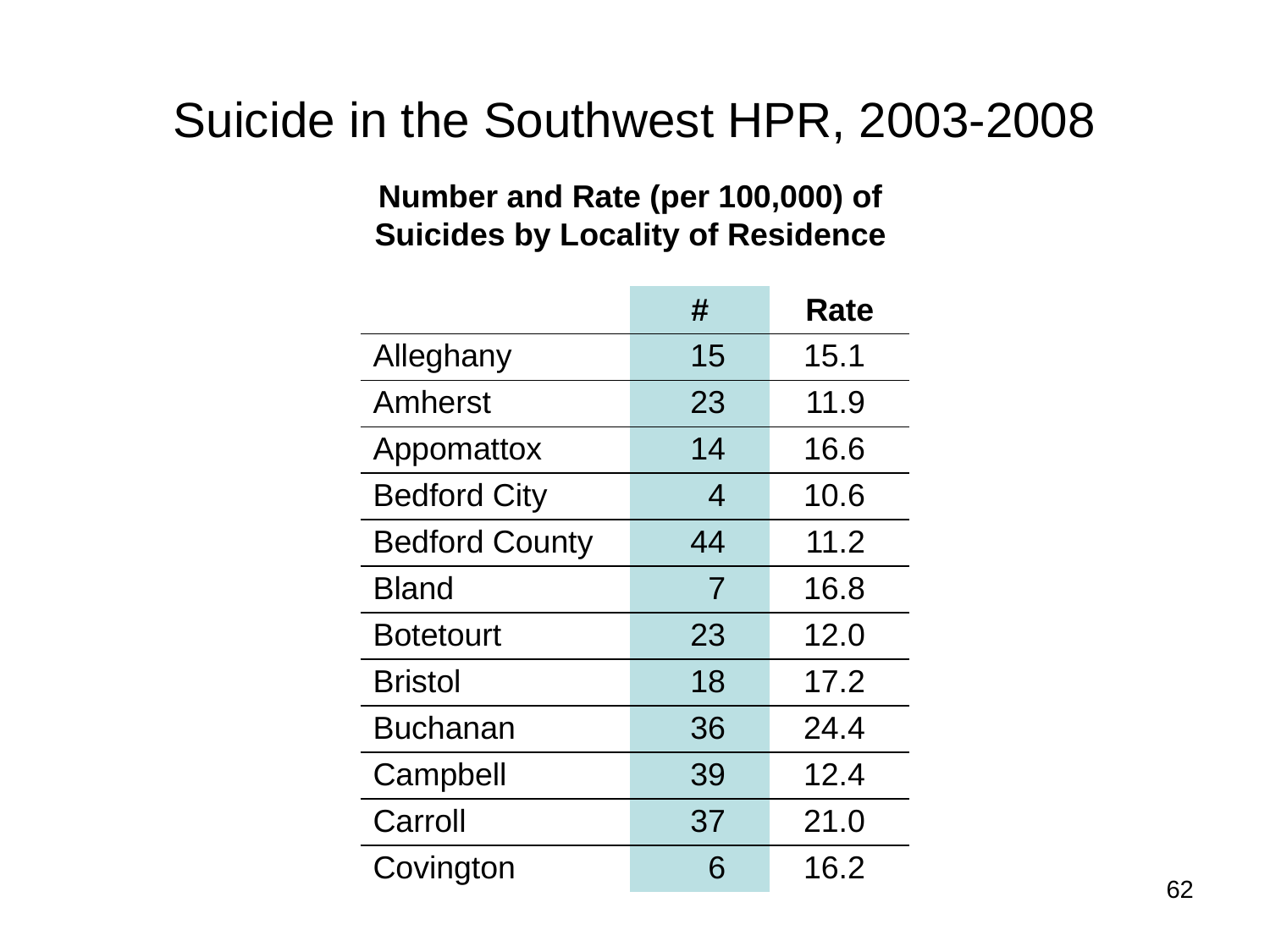

# Suicide in the Southwest HPR, 2003-2008
Number and Rate (per 100,000) of
Suicides by Locality of Residence
|  | # | Rate |
| --- | --- | --- |
| Alleghany | 15 | 15.1 |
| Amherst | 23 | 11.9 |
| Appomattox | 14 | 16.6 |
| Bedford City | 4 | 10.6 |
| Bedford County | 44 | 11.2 |
| Bland | 7 | 16.8 |
| Botetourt | 23 | 12.0 |
| Bristol | 18 | 17.2 |
| Buchanan | 36 | 24.4 |
| Campbell | 39 | 12.4 |
| Carroll | 37 | 21.0 |
| Covington | 6 | 16.2 |
62